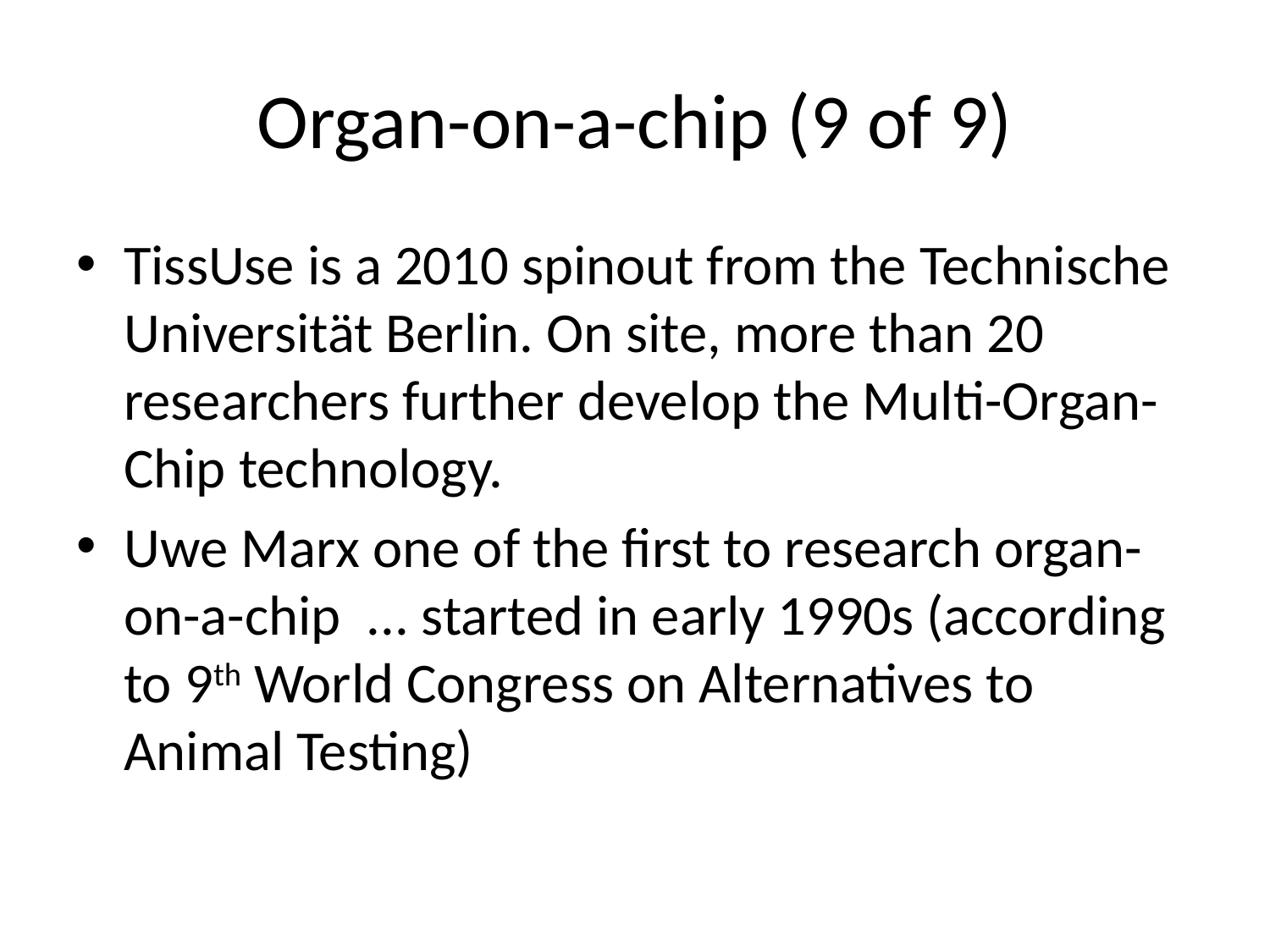

# Organ-on-a-chip (9 of 9)
TissUse is a 2010 spinout from the Technische Universität Berlin. On site, more than 20 researchers further develop the Multi-Organ-Chip technology.
Uwe Marx one of the first to research organ-on-a-chip  ... started in early 1990s (according to 9th World Congress on Alternatives to Animal Testing)